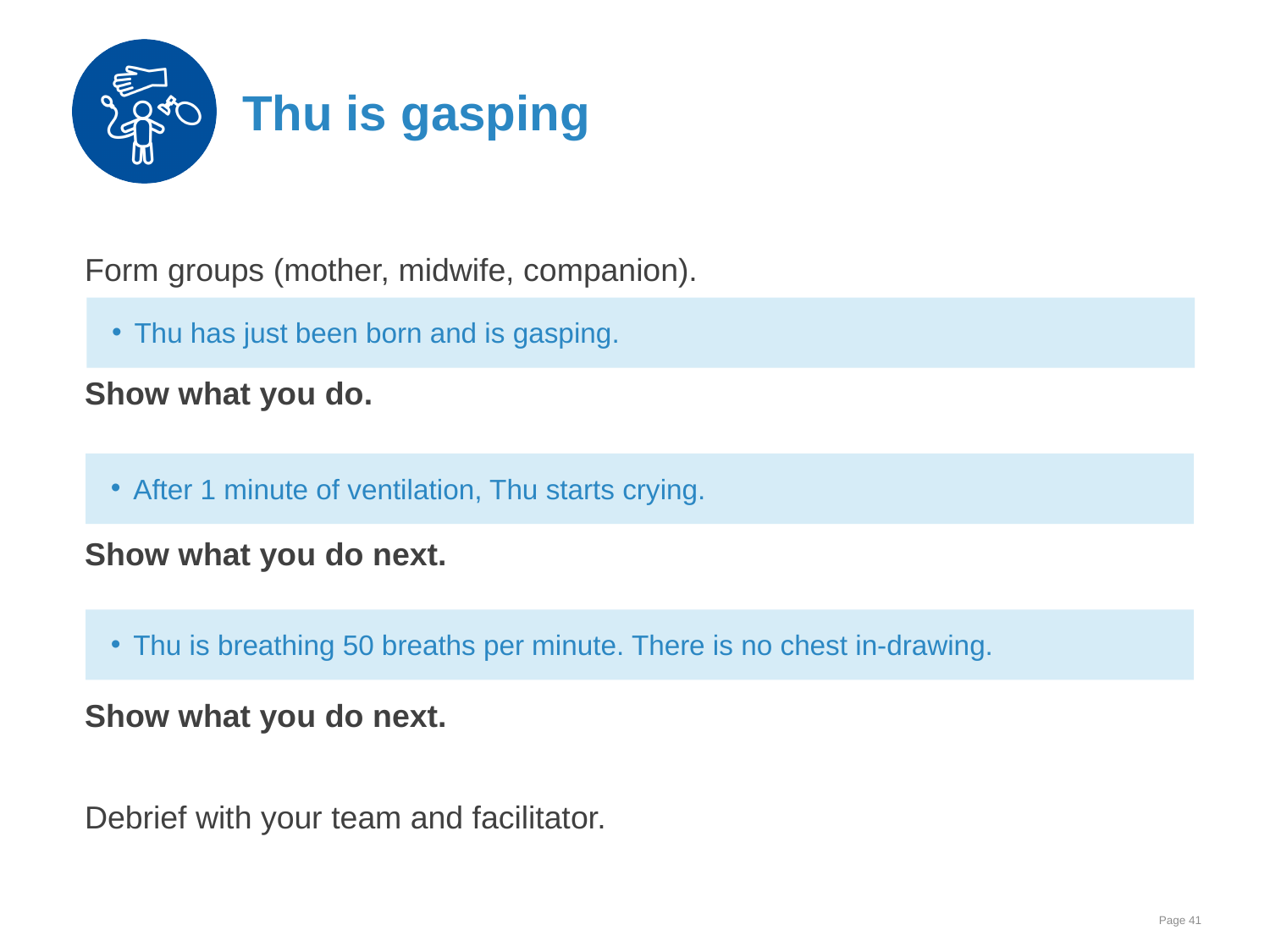

# Thu is gasping
Form groups (mother, midwife, companion).

Show what you do.

Show what you do next.

Show what you do next.

Debrief with your team and facilitator.
Thu has just been born and is gasping.
After 1 minute of ventilation, Thu starts crying.
Thu is breathing 50 breaths per minute. There is no chest in-drawing.